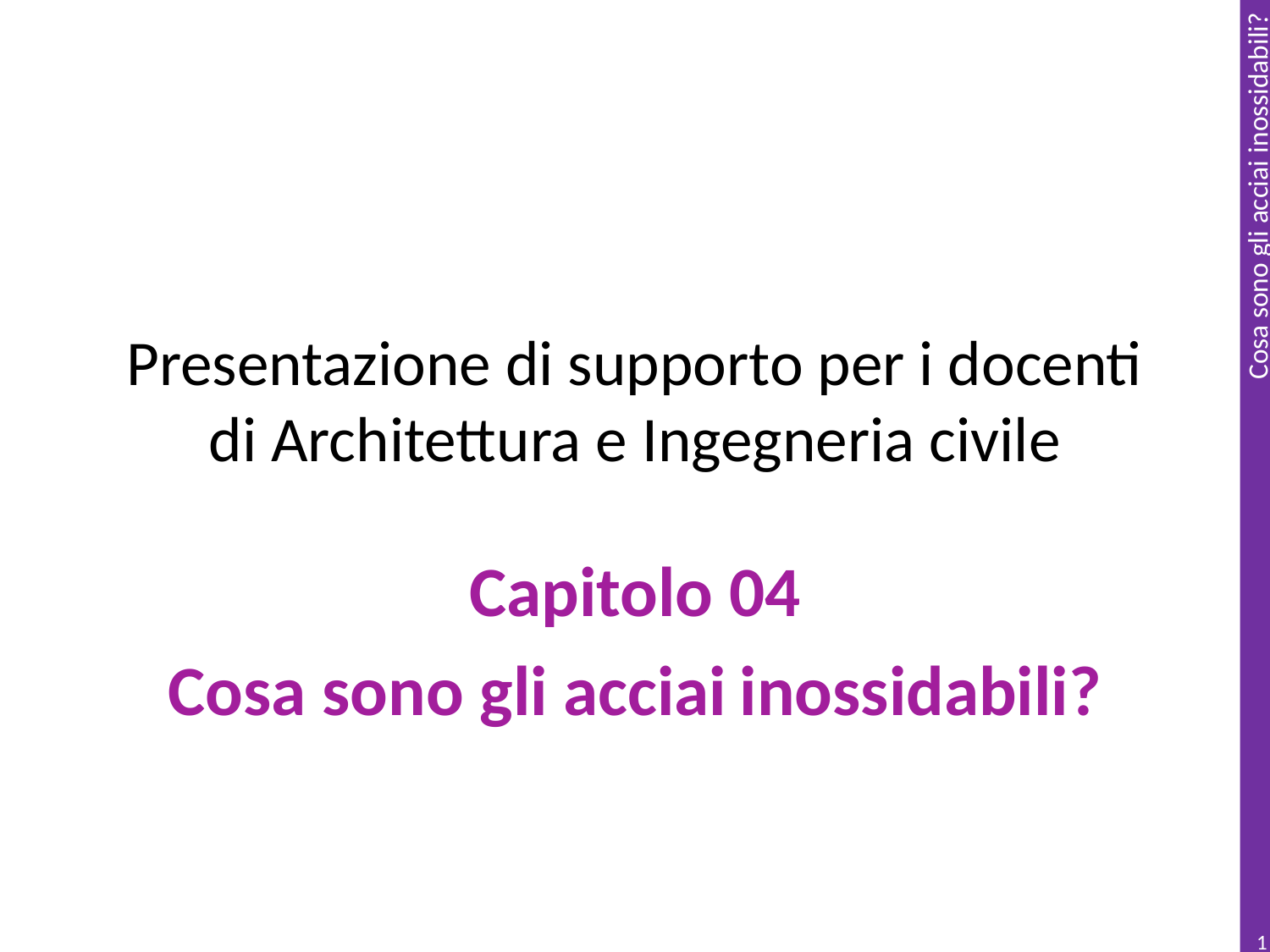

# Presentazione di supporto per i docenti di Architettura e Ingegneria civile
Capitolo 04
Cosa sono gli acciai inossidabili?
1